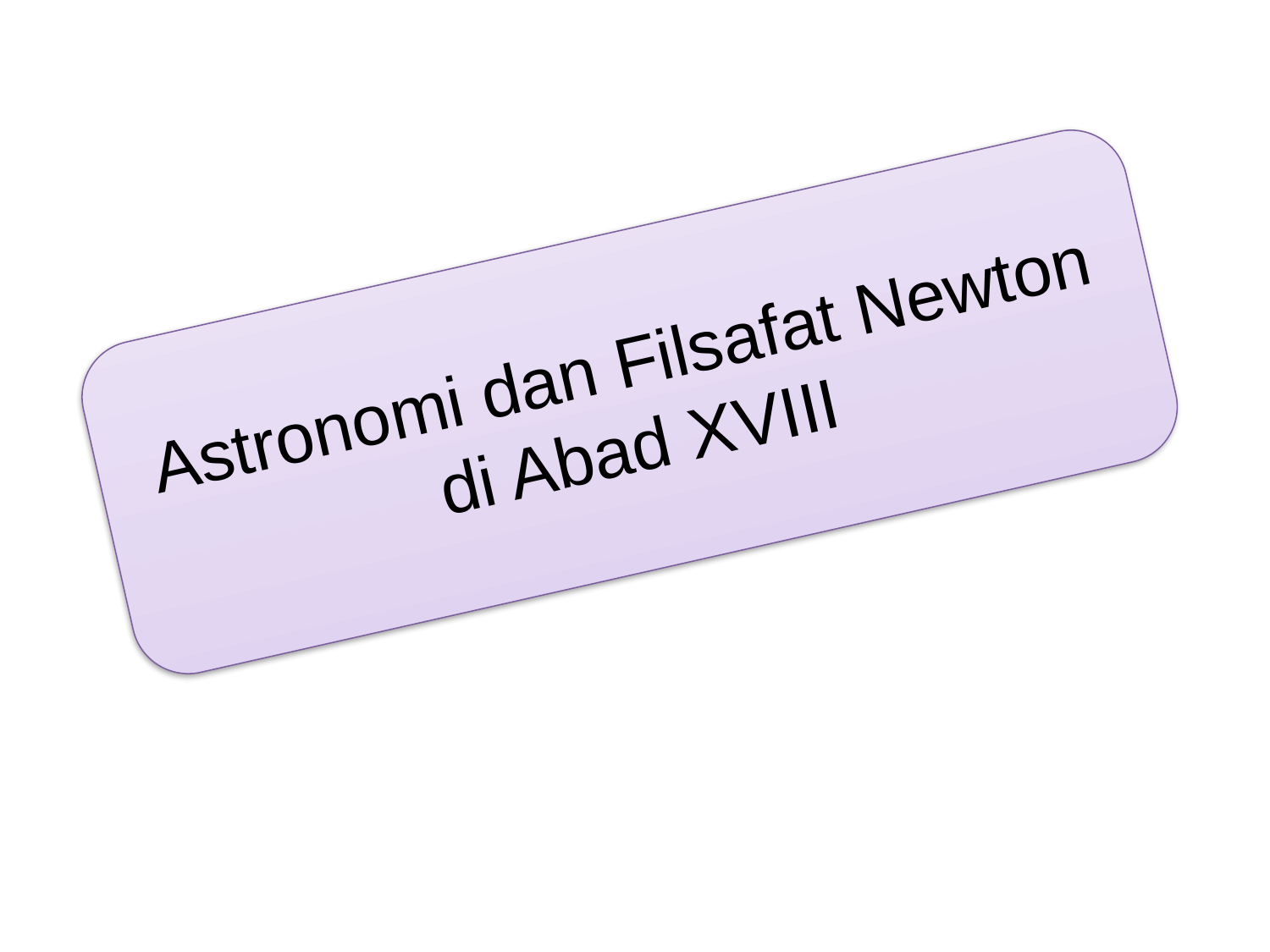

Astronomi dan Filsafat Newton
di Abad XVIII